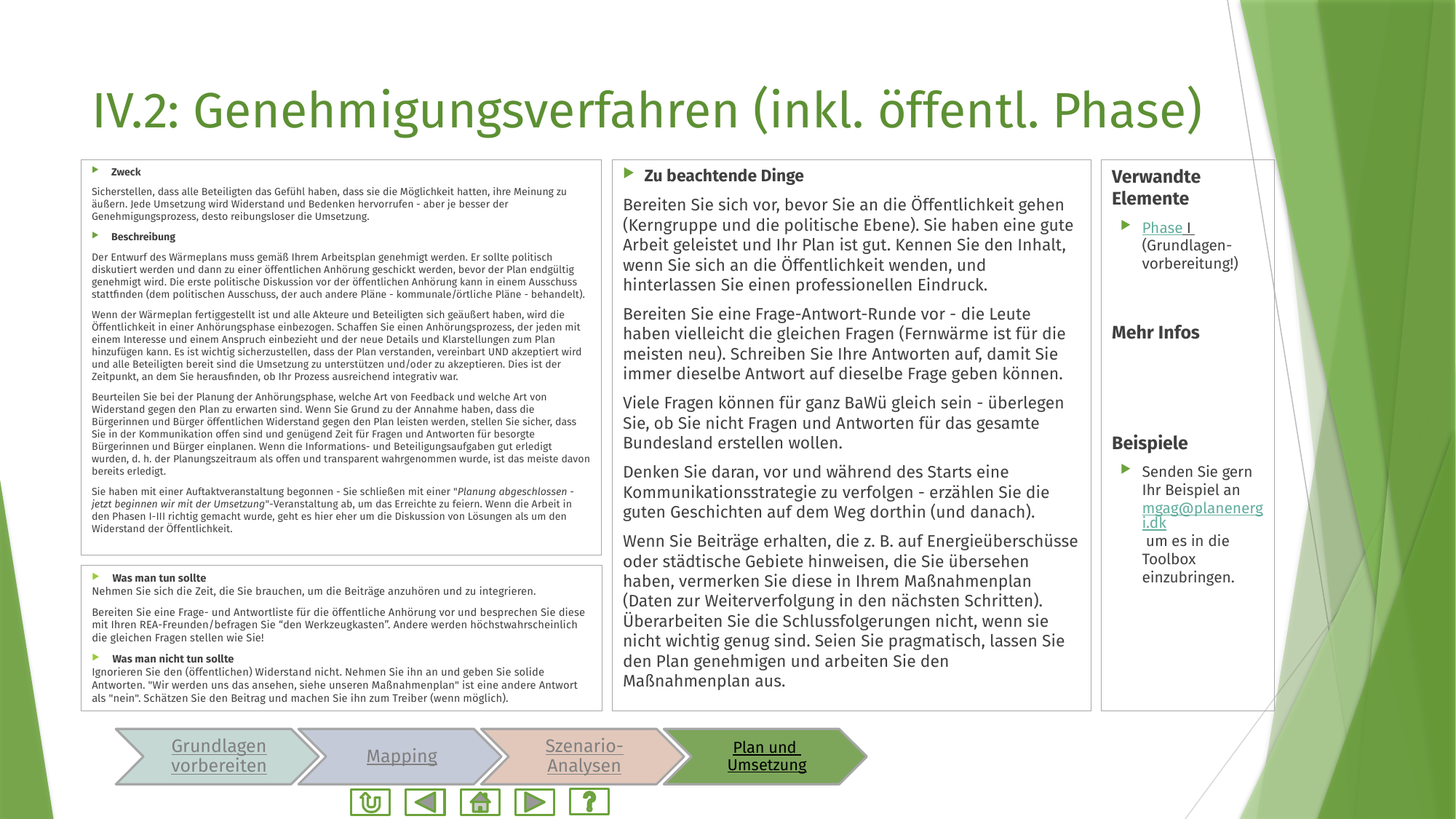

# IV.2: Genehmigungsverfahren (inkl. öffentl. Phase)
Zu beachtende Dinge
Bereiten Sie sich vor, bevor Sie an die Öffentlichkeit gehen (Kerngruppe und die politische Ebene). Sie haben eine gute Arbeit geleistet und Ihr Plan ist gut. Kennen Sie den Inhalt, wenn Sie sich an die Öffentlichkeit wenden, und hinterlassen Sie einen professionellen Eindruck.
Bereiten Sie eine Frage-Antwort-Runde vor - die Leute haben vielleicht die gleichen Fragen (Fernwärme ist für die meisten neu). Schreiben Sie Ihre Antworten auf, damit Sie immer dieselbe Antwort auf dieselbe Frage geben können.
Viele Fragen können für ganz BaWü gleich sein - überlegen Sie, ob Sie nicht Fragen und Antworten für das gesamte Bundesland erstellen wollen.
Denken Sie daran, vor und während des Starts eine Kommunikationsstrategie zu verfolgen - erzählen Sie die guten Geschichten auf dem Weg dorthin (und danach).
Wenn Sie Beiträge erhalten, die z. B. auf Energieüberschüsse oder städtische Gebiete hinweisen, die Sie übersehen haben, vermerken Sie diese in Ihrem Maßnahmenplan (Daten zur Weiterverfolgung in den nächsten Schritten). Überarbeiten Sie die Schlussfolgerungen nicht, wenn sie nicht wichtig genug sind. Seien Sie pragmatisch, lassen Sie den Plan genehmigen und arbeiten Sie den Maßnahmenplan aus.
Zweck
Sicherstellen, dass alle Beteiligten das Gefühl haben, dass sie die Möglichkeit hatten, ihre Meinung zu äußern. Jede Umsetzung wird Widerstand und Bedenken hervorrufen - aber je besser der Genehmigungsprozess, desto reibungsloser die Umsetzung.
Beschreibung
Der Entwurf des Wärmeplans muss gemäß Ihrem Arbeitsplan genehmigt werden. Er sollte politisch diskutiert werden und dann zu einer öffentlichen Anhörung geschickt werden, bevor der Plan endgültig genehmigt wird. Die erste politische Diskussion vor der öffentlichen Anhörung kann in einem Ausschuss stattfinden (dem politischen Ausschuss, der auch andere Pläne - kommunale/örtliche Pläne - behandelt).
Wenn der Wärmeplan fertiggestellt ist und alle Akteure und Beteiligten sich geäußert haben, wird die Öffentlichkeit in einer Anhörungsphase einbezogen. Schaffen Sie einen Anhörungsprozess, der jeden mit einem Interesse und einem Anspruch einbezieht und der neue Details und Klarstellungen zum Plan hinzufügen kann. Es ist wichtig sicherzustellen, dass der Plan verstanden, vereinbart UND akzeptiert wird und alle Beteiligten bereit sind die Umsetzung zu unterstützen und/oder zu akzeptieren. Dies ist der Zeitpunkt, an dem Sie herausfinden, ob Ihr Prozess ausreichend integrativ war.
Beurteilen Sie bei der Planung der Anhörungsphase, welche Art von Feedback und welche Art von Widerstand gegen den Plan zu erwarten sind. Wenn Sie Grund zu der Annahme haben, dass die Bürgerinnen und Bürger öffentlichen Widerstand gegen den Plan leisten werden, stellen Sie sicher, dass Sie in der Kommunikation offen sind und genügend Zeit für Fragen und Antworten für besorgte Bürgerinnen und Bürger einplanen. Wenn die Informations- und Beteiligungsaufgaben gut erledigt wurden, d. h. der Planungszeitraum als offen und transparent wahrgenommen wurde, ist das meiste davon bereits erledigt.
Sie haben mit einer Auftaktveranstaltung begonnen - Sie schließen mit einer "Planung abgeschlossen - jetzt beginnen wir mit der Umsetzung"-Veranstaltung ab, um das Erreichte zu feiern. Wenn die Arbeit in den Phasen I-III richtig gemacht wurde, geht es hier eher um die Diskussion von Lösungen als um den Widerstand der Öffentlichkeit.
Verwandte Elemente
Phase I (Grundlagen-vorbereitung!)

Mehr Infos

Beispiele
Senden Sie gern Ihr Beispiel an mgag@planenergi.dk um es in die Toolbox einzubringen.
Was man tun sollte
Nehmen Sie sich die Zeit, die Sie brauchen, um die Beiträge anzuhören und zu integrieren.
Bereiten Sie eine Frage- und Antwortliste für die öffentliche Anhörung vor und besprechen Sie diese mit Ihren REA-Freunden/befragen Sie “den Werkzeugkasten”. Andere werden höchstwahrscheinlich die gleichen Fragen stellen wie Sie!
Was man nicht tun sollte
Ignorieren Sie den (öffentlichen) Widerstand nicht. Nehmen Sie ihn an und geben Sie solide Antworten. "Wir werden uns das ansehen, siehe unseren Maßnahmenplan" ist eine andere Antwort als "nein". Schätzen Sie den Beitrag und machen Sie ihn zum Treiber (wenn möglich).